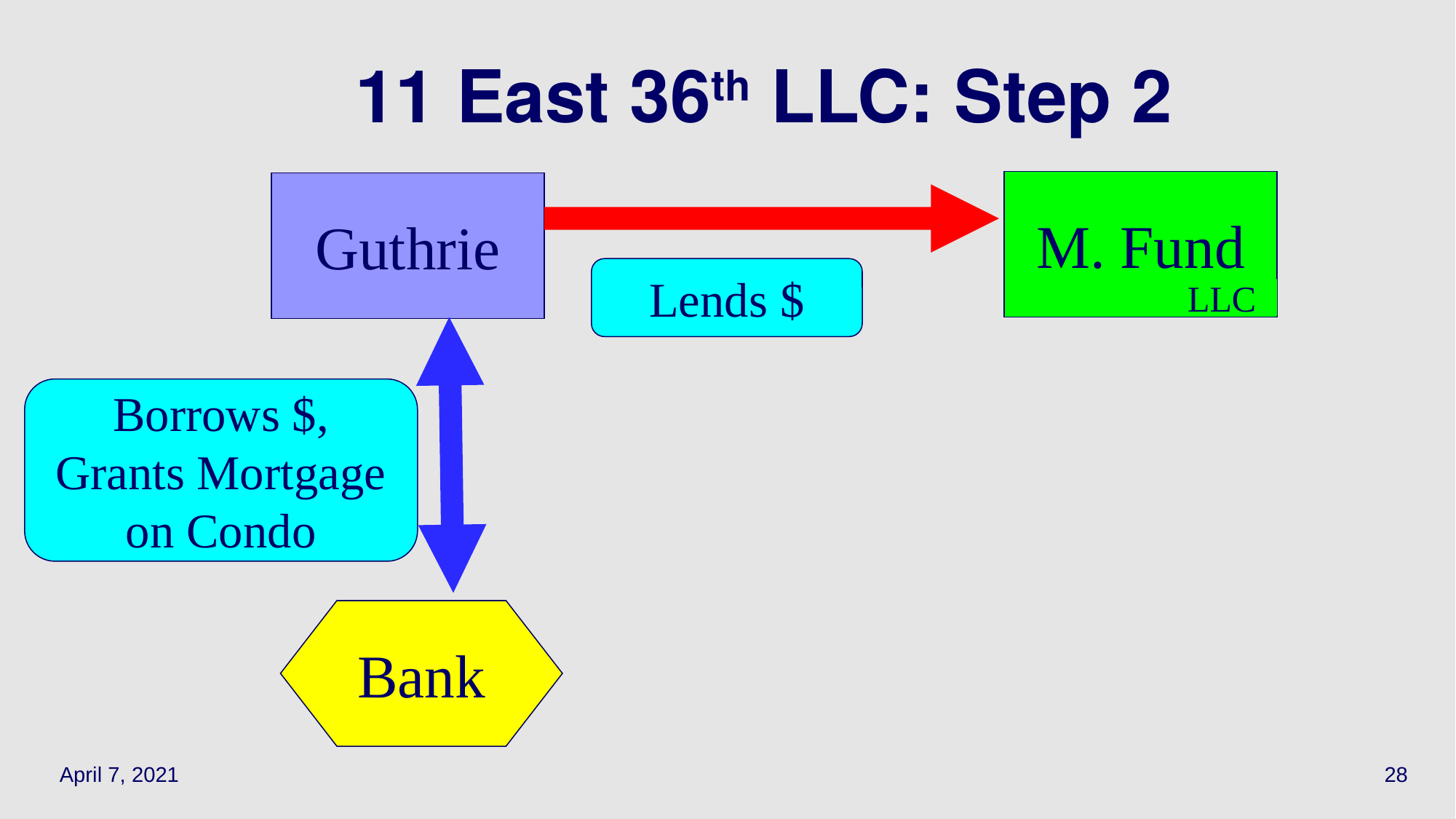

# 11 East 36th LLC: Step 2
M. Fund
LLC
Guthrie

Lends $

Borrows $, Grants Mortgage on Condo
Bank
April 7, 2021
28